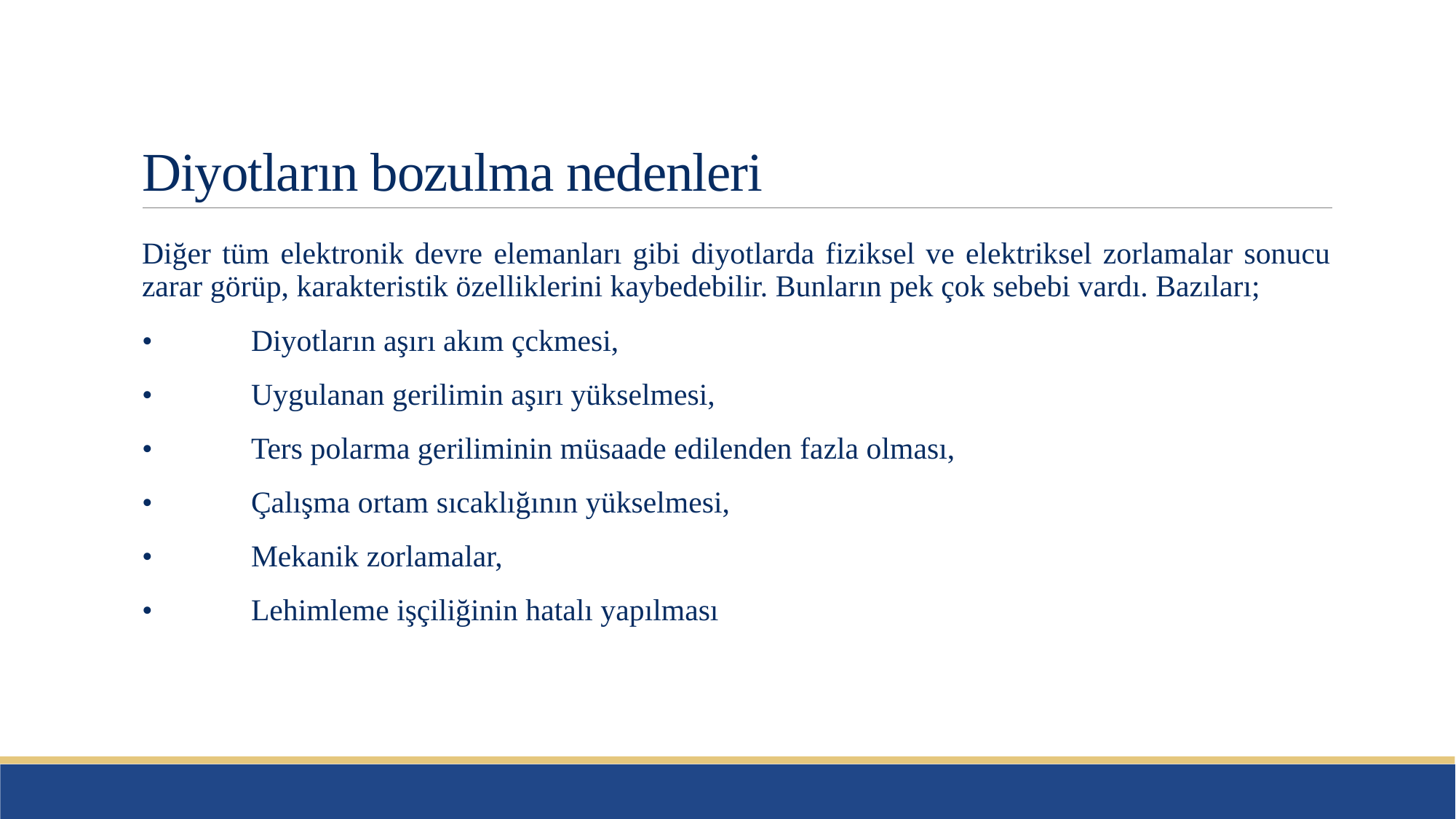

# Diyotların bozulma nedenleri
Diğer tüm elektronik devre elemanları gibi diyotlarda fiziksel ve elektriksel zorlamalar sonucu zarar görüp, karakteristik özelliklerini kaybedebilir. Bunların pek çok sebebi vardı. Bazıları;
•	Diyotların aşırı akım çckmesi,
•	Uygulanan gerilimin aşırı yükselmesi,
•	Ters polarma geriliminin müsaade edilenden fazla olması,
•	Çalışma ortam sıcaklığının yükselmesi,
•	Mekanik zorlamalar,
•	Lehimleme işçiliğinin hatalı yapılması